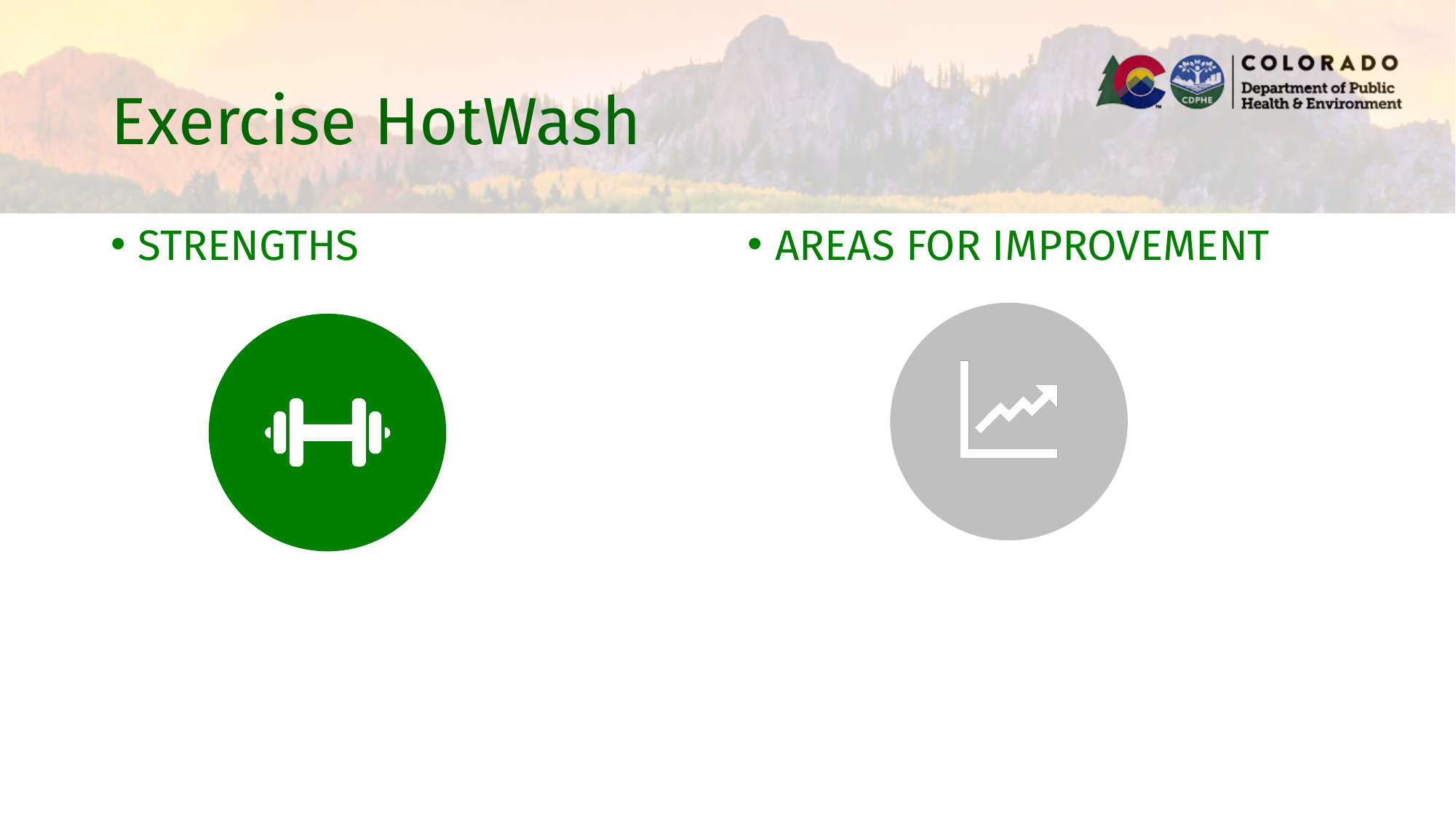

# Exercise HotWash
STRENGTHS
AREAS FOR IMPROVEMENT